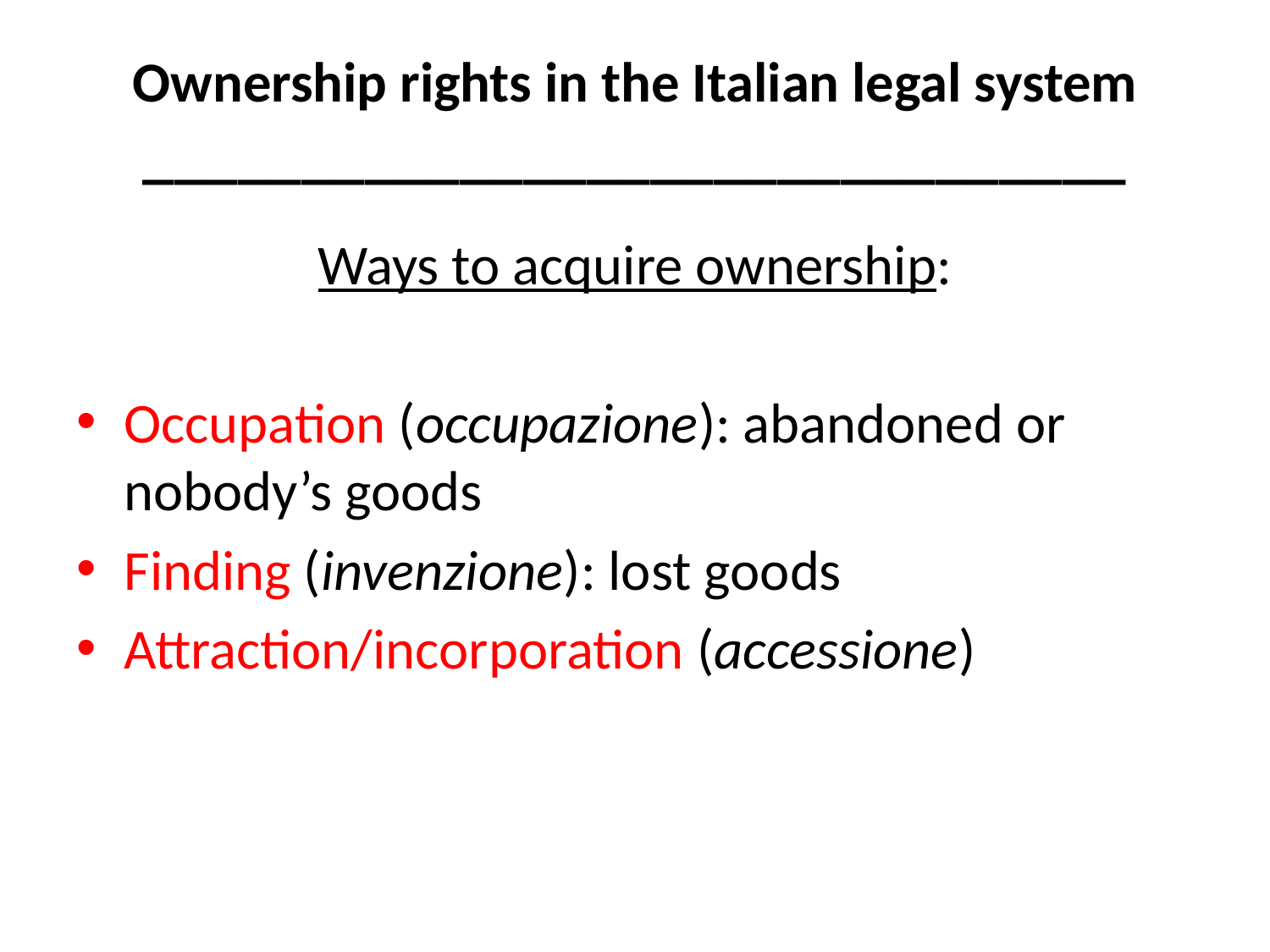

# Ownership rights in the Italian legal system _______________________________
Ways to acquire ownership:

Occupation (occupazione): abandoned or nobody’s goods
Finding (invenzione): lost goods
Attraction/incorporation (accessione)